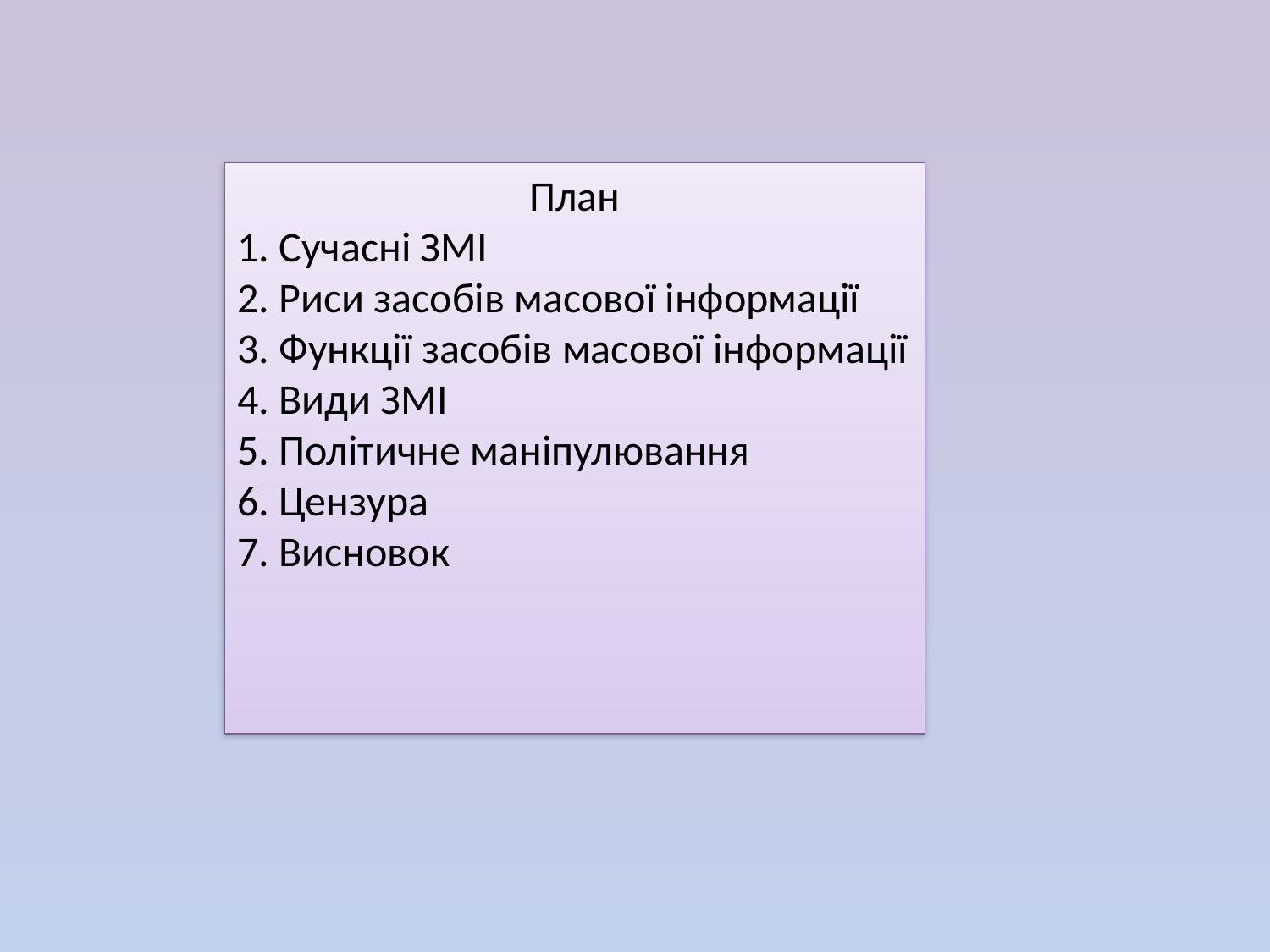

План
1. Сучасні ЗМІ
2. Риси засобів масової інформації
3. Функції засобів масової інформації
4. Види ЗМІ
5. Політичне маніпулювання
6. Цензура
7. Висновок